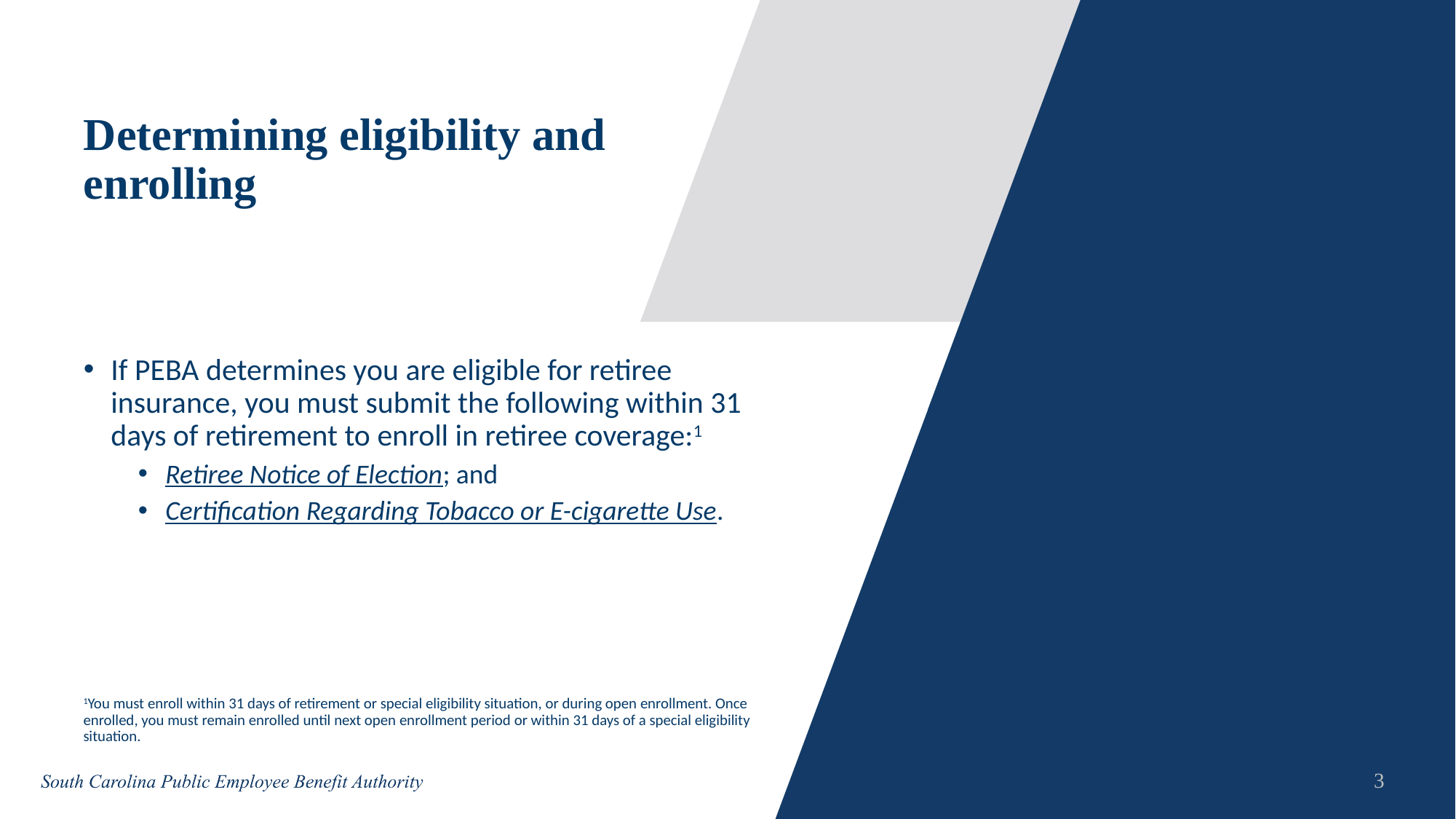

# Determining eligibility and enrolling
If PEBA determines you are eligible for retiree insurance, you must submit the following within 31 days of retirement to enroll in retiree coverage:1
Retiree Notice of Election; and
Certification Regarding Tobacco or E-cigarette Use.

1You must enroll within 31 days of retirement or special eligibility situation, or during open enrollment. Once enrolled, you must remain enrolled until next open enrollment period or within 31 days of a special eligibility situation.
3